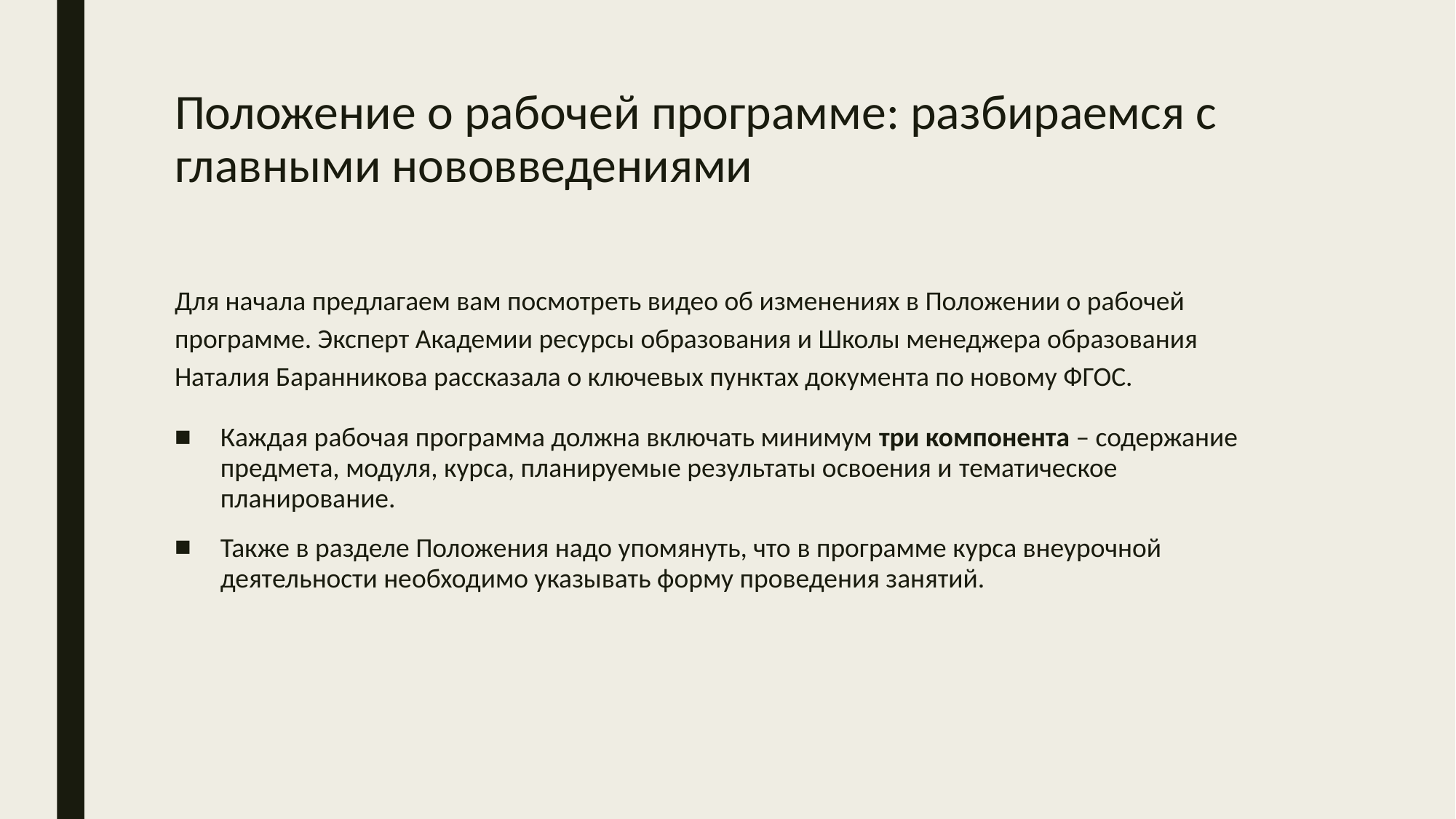

# Положение о рабочей программе: разбираемся с главными нововведениями
Для начала предлагаем вам посмотреть видео об изменениях в Положении о рабочей программе. Эксперт Академии ресурсы образования и Школы менеджера образования Наталия Баранникова рассказала о ключевых пунктах документа по новому ФГОС.
Каждая рабочая программа должна включать минимум три компонента – содержание предмета, модуля, курса, планируемые результаты освоения и тематическое планирование.
Также в разделе Положения надо упомянуть, что в программе курса внеурочной деятельности необходимо указывать форму проведения занятий.